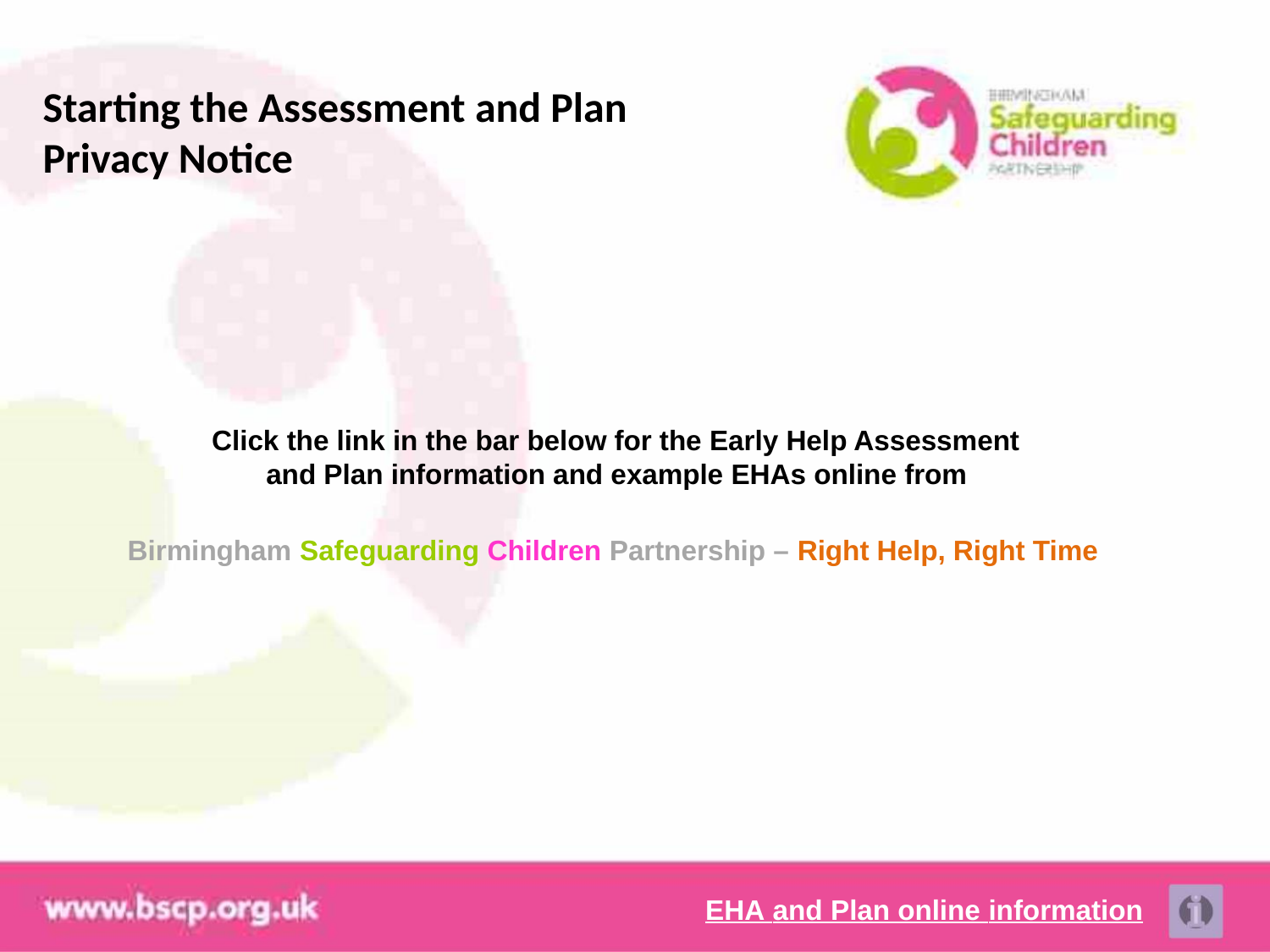

Starting the Assessment and Plan
Privacy Notice
Click the link in the bar below for the Early Help Assessment
and Plan information and example EHAs online from
Birmingham Safeguarding Children Partnership – Right Help, Right Time
EHA and Plan online information